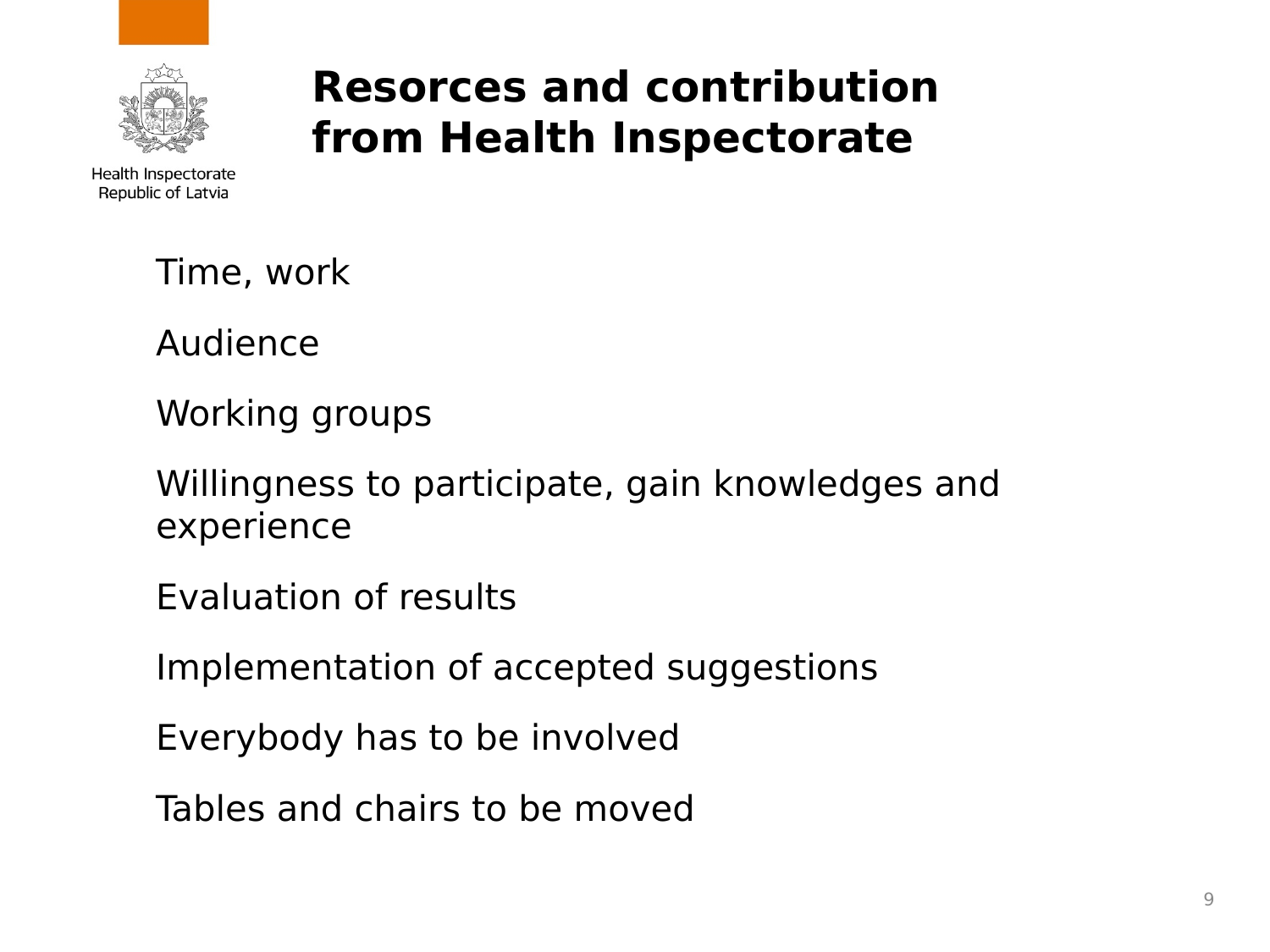

# Resorces and contribution from Health Inspectorate
Time, work
Audience
Working groups
Willingness to participate, gain knowledges and experience
Evaluation of results
Implementation of accepted suggestions
Everybody has to be involved
Tables and chairs to be moved

9